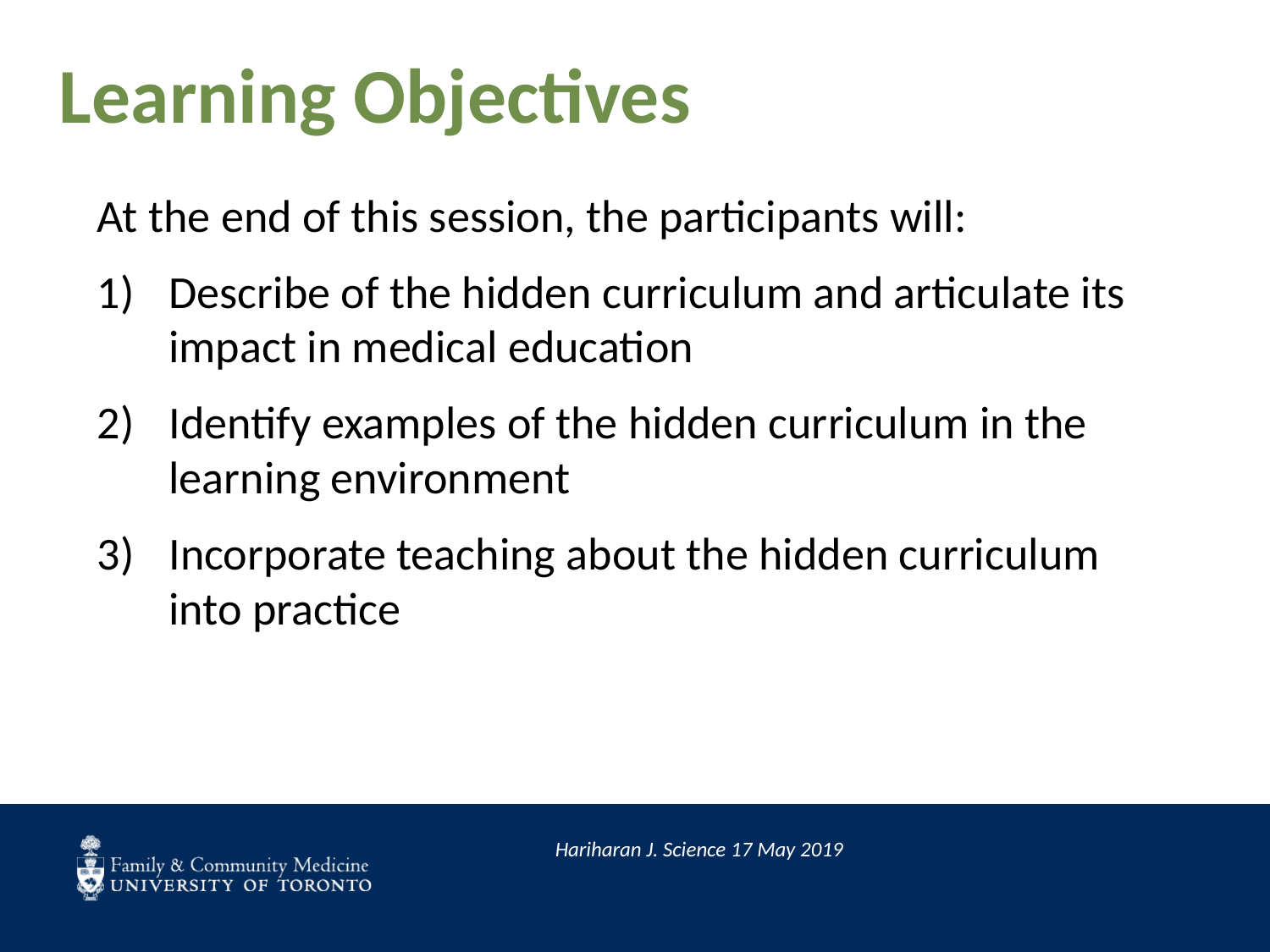

# Learning Objectives
At the end of this session, the participants will:
Describe of the hidden curriculum and articulate its impact in medical education
Identify examples of the hidden curriculum in the learning environment
Incorporate teaching about the hidden curriculum into practice

Hariharan J. Science 17 May 2019